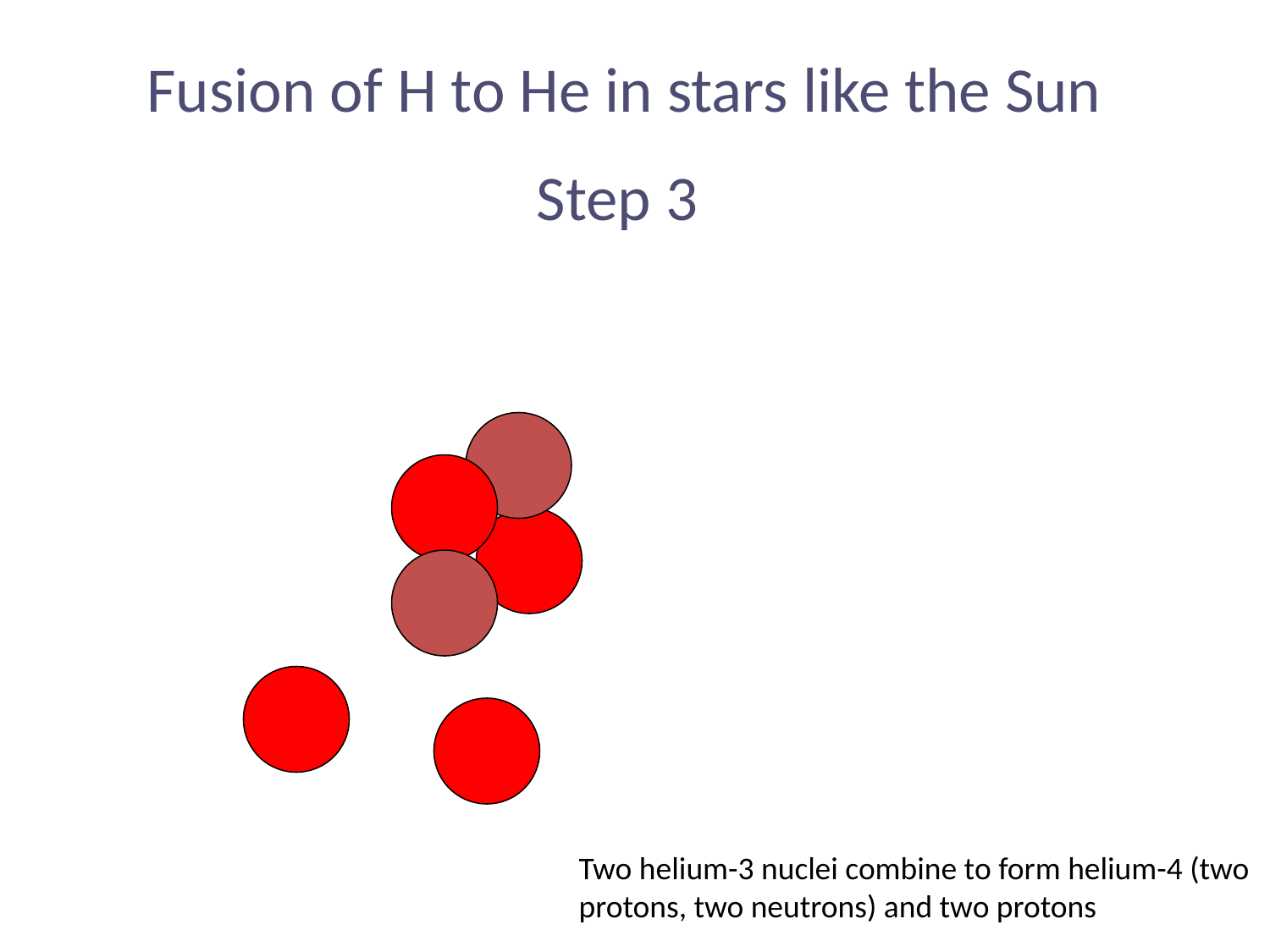

Fusion of H to He in stars like the Sun
Step 3

Two helium-3 nuclei combine to form helium-4 (two protons, two neutrons) and two protons